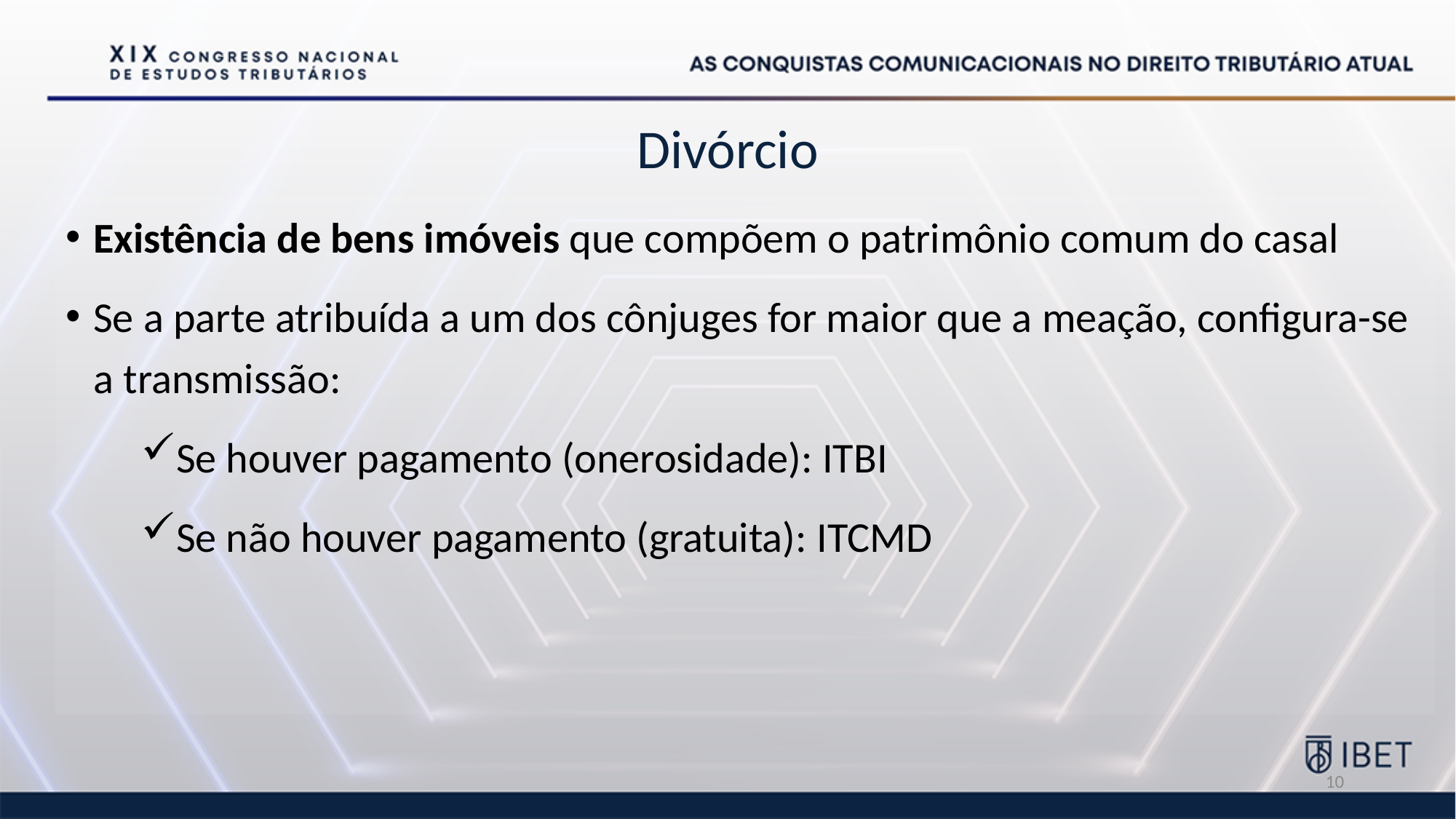

# Divórcio
Existência de bens imóveis que compõem o patrimônio comum do casal
Se a parte atribuída a um dos cônjuges for maior que a meação, configura-se a transmissão:
Se houver pagamento (onerosidade): ITBI
Se não houver pagamento (gratuita): ITCMD

10